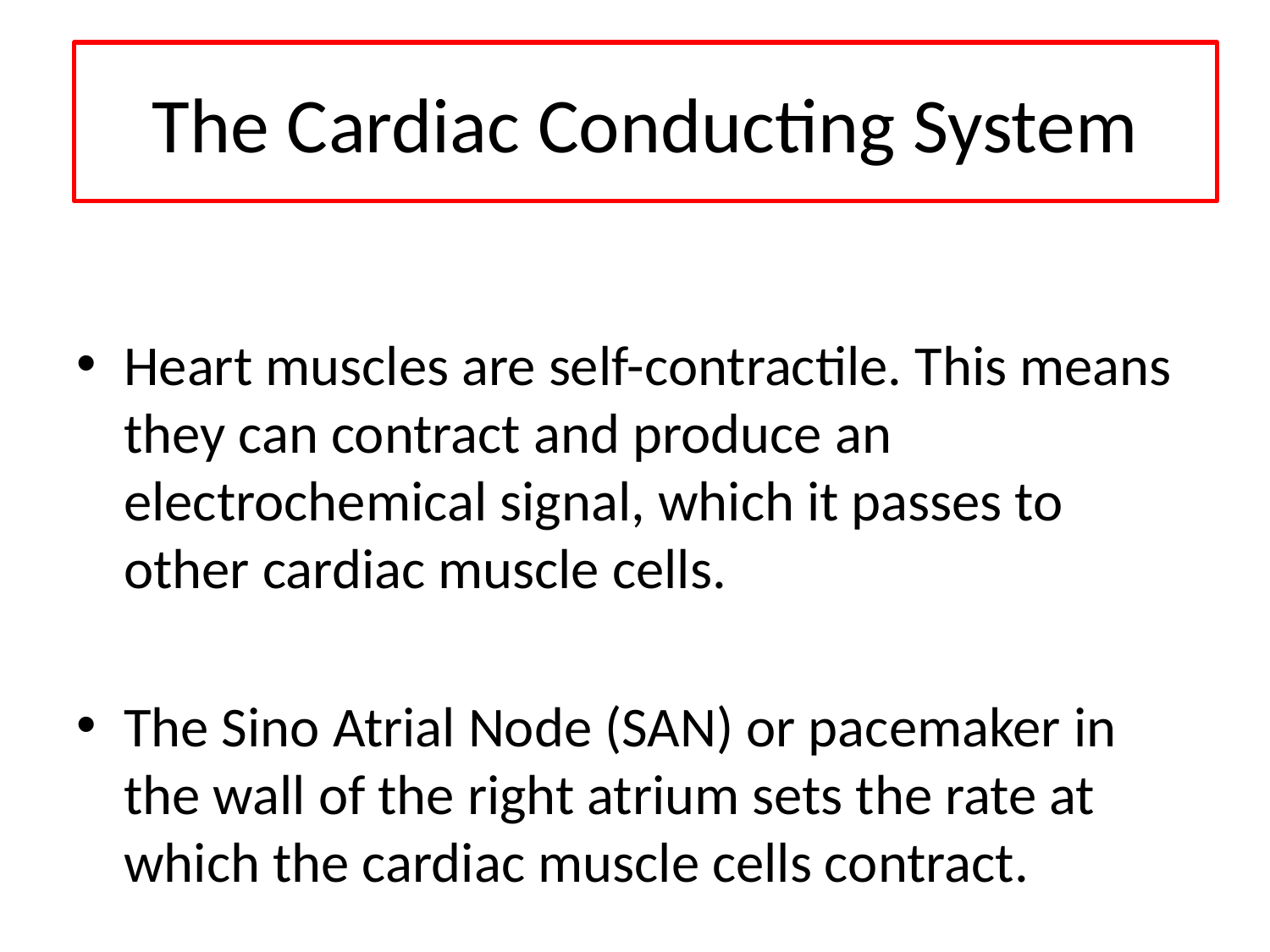

The Cardiac Conducting System

Heart muscles are self-contractile. This means they can contract and produce an electrochemical signal, which it passes to other cardiac muscle cells.

The Sino Atrial Node (SAN) or pacemaker in the wall of the right atrium sets the rate at which the cardiac muscle cells contract.